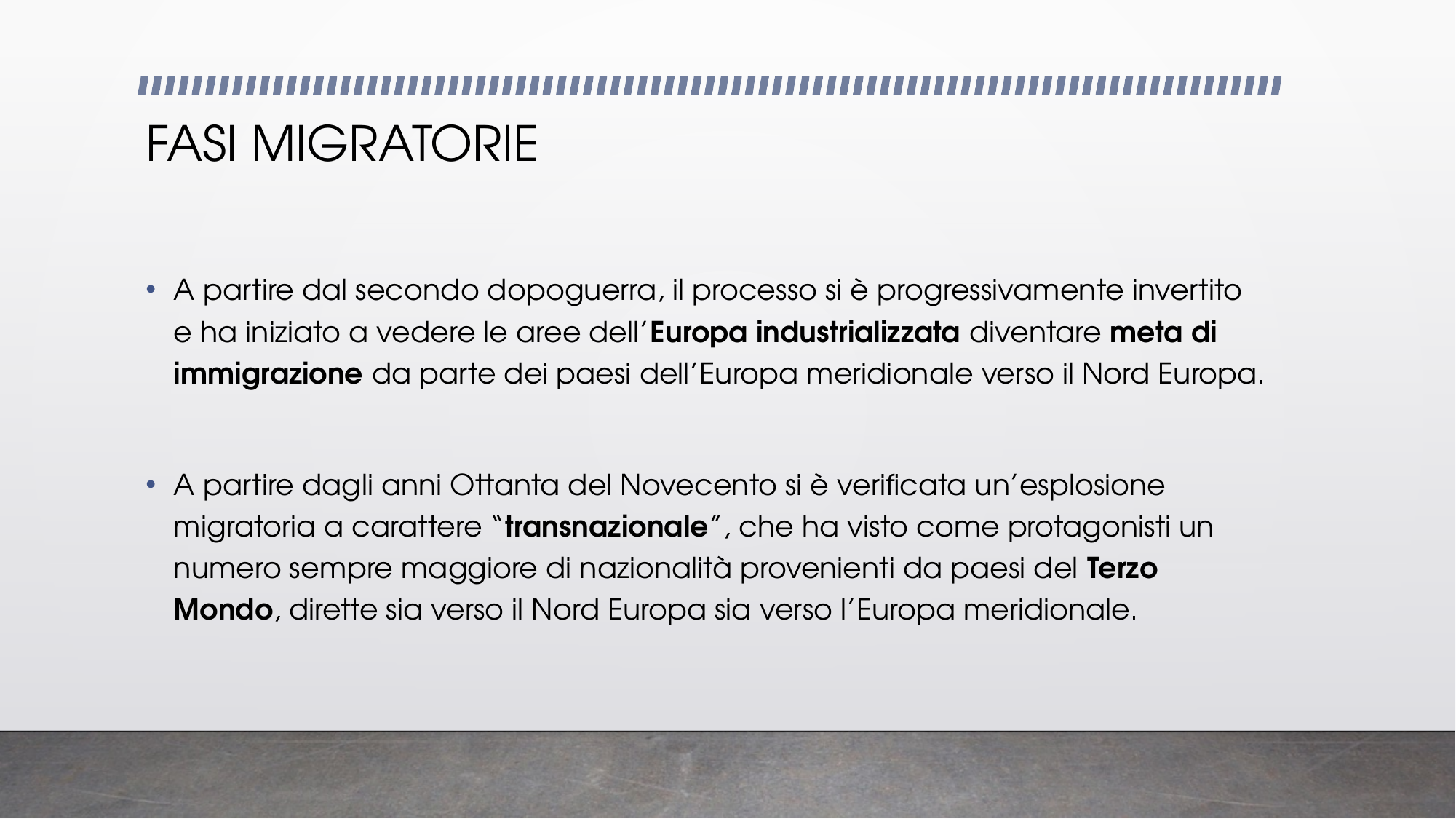

# FASI MIGRATORIE
A partire dal secondo dopoguerra, il processo si è progressivamente invertito e ha iniziato a vedere le aree dell’Europa industrializzata diventare meta di immigrazione da parte dei paesi dell’Europa meridionale verso il Nord Europa.

A partire dagli anni Ottanta del Novecento si è verificata un’esplosione migratoria a carattere “transnazionale”, che ha visto come protagonisti un numero sempre maggiore di nazionalità provenienti da paesi del Terzo Mondo, dirette sia verso il Nord Europa sia verso l’Europa meridionale.